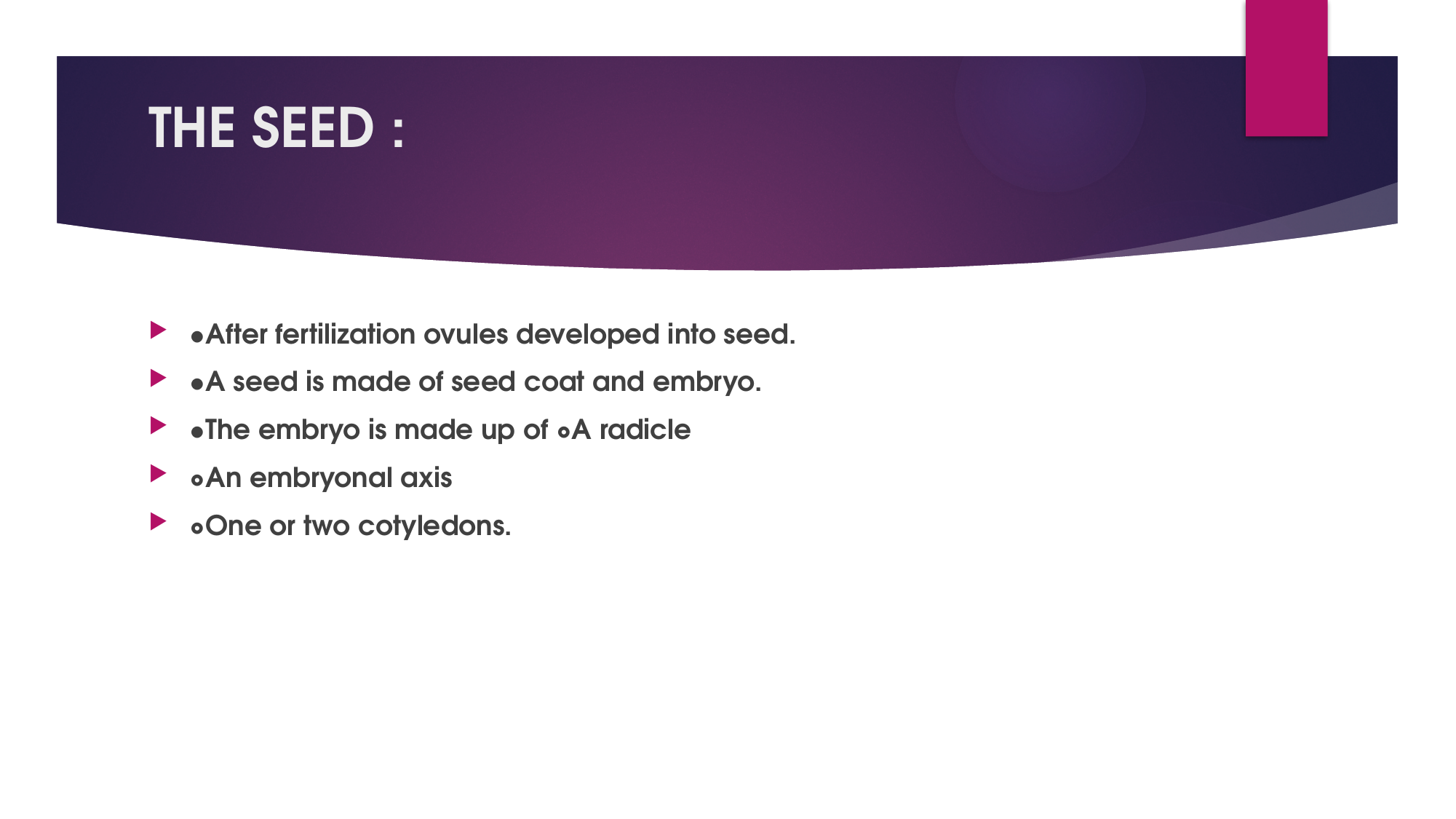

# THE SEED :
•After fertilization ovules developed into seed.
•A seed is made of seed coat and embryo.
•The embryo is made up of ◦A radicle
◦An embryonal axis
◦One or two cotyledons.